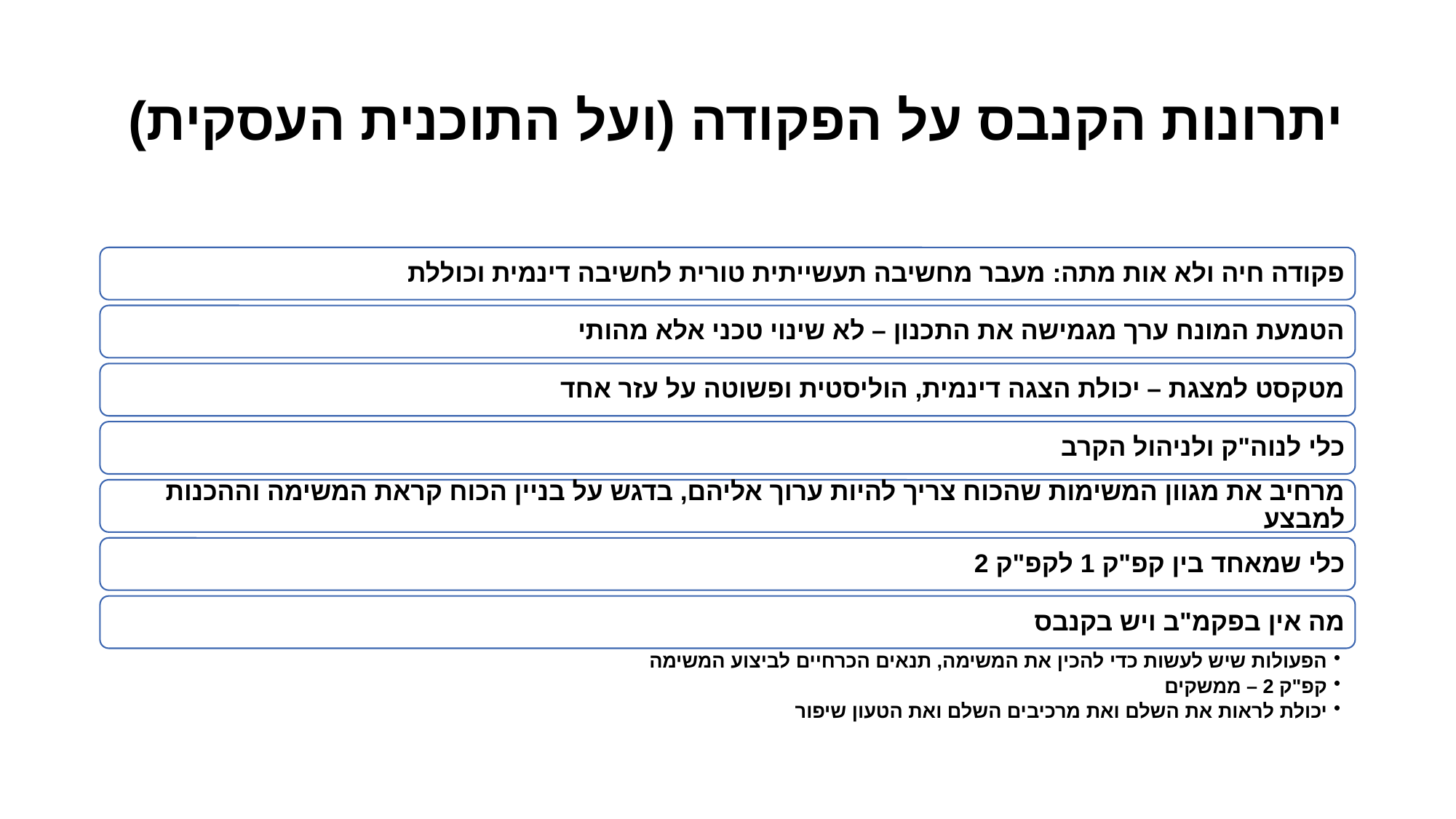

# יתרונות הקנבס על הפקודה (ועל התוכנית העסקית)
פקודה חיה ולא אות מתה: מעבר מחשיבה תעשייתית טורית לחשיבה דינמית וכוללת
הטמעת המונח ערך מגמישה את התכנון – לא שינוי טכני אלא מהותי
מטקסט למצגת – יכולת הצגה דינמית, הוליסטית ופשוטה על עזר אחד
כלי לנוה"ק ולניהול הקרב
מרחיב את מגוון המשימות שהכוח צריך להיות ערוך אליהם, בדגש על בניין הכוח קראת המשימה וההכנות למבצע
כלי שמאחד בין קפ"ק 1 לקפ"ק 2
מה אין בפקמ"ב ויש בקנבס
הפעולות שיש לעשות כדי להכין את המשימה, תנאים הכרחיים לביצוע המשימה
קפ"ק 2 – ממשקים
יכולת לראות את השלם ואת מרכיבים השלם ואת הטעון שיפור